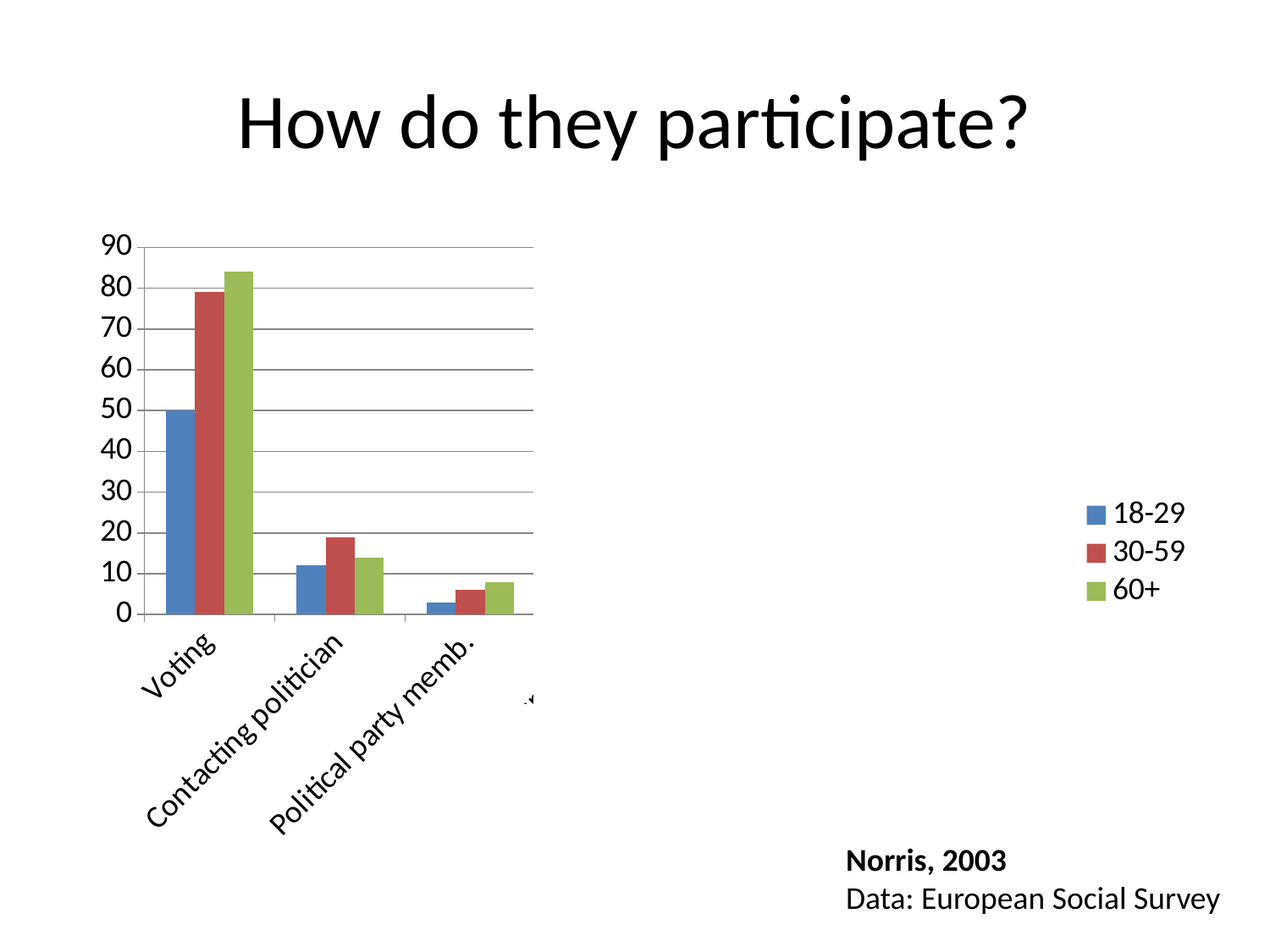

# How do they participate?

### Chart

| Category | 18-29 | 30-59 | 60+ |
|---|---|---|---|
| Voting | 50.0 | 79.0 | 84.0 |
| Contacting politician | 12.0 | 19.0 | 14.0 |
| Political party memb. | 3.0 | 6.0 | 8.0 |
| Consumerism | 24.0 | 28.0 | 17.0 |
| Petition | 23.0 | 24.0 | 15.0 |
| Demonstration | 9.0 | 6.0 | 3.0 |
| Illegal protest | 1.4 | 0.8 | 0.6000000000000006 |

Norris, 2003
Data: European Social Survey